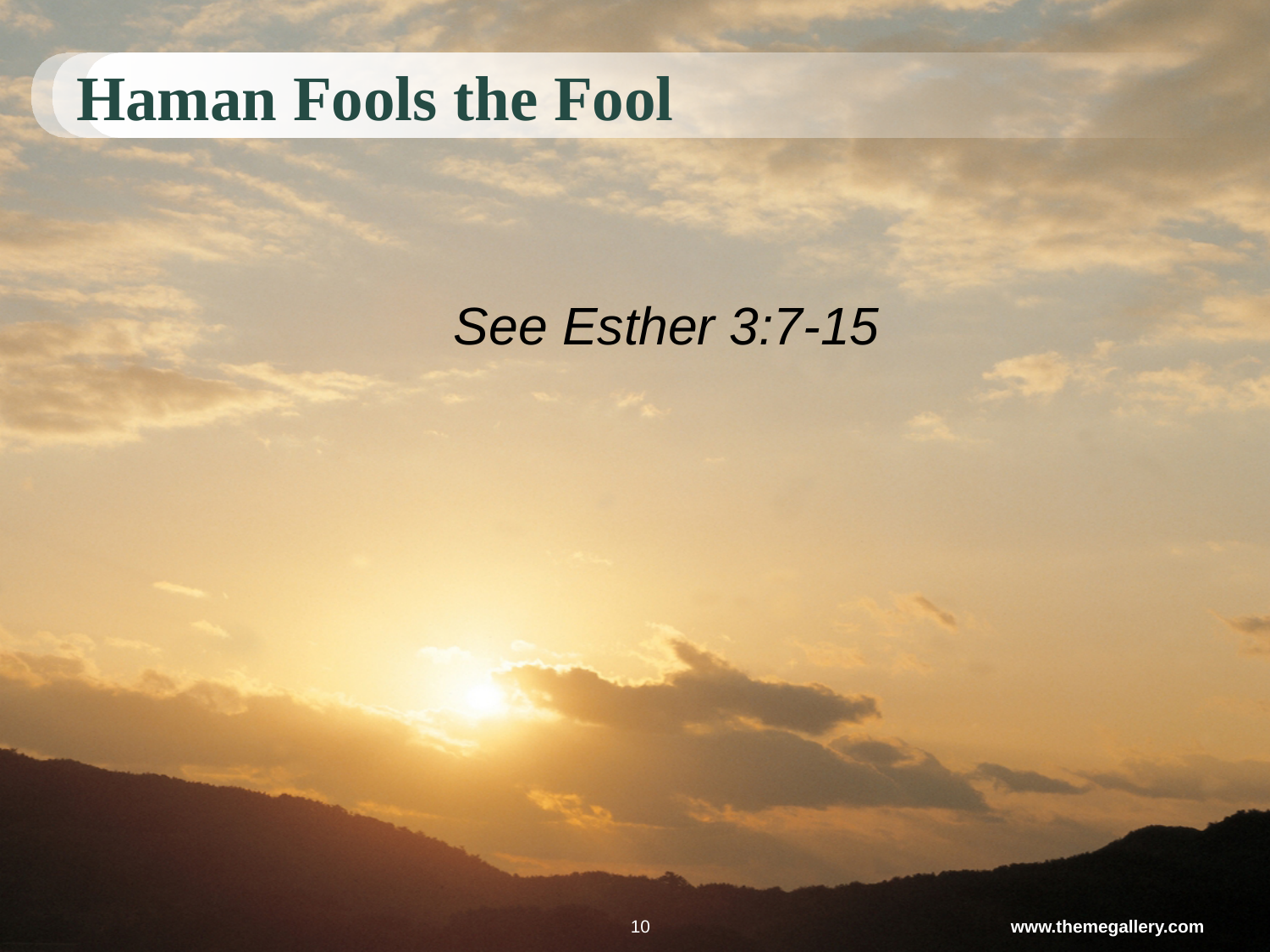

# Haman Fools the Fool
See Esther 3:7-15
10
www.themegallery.com